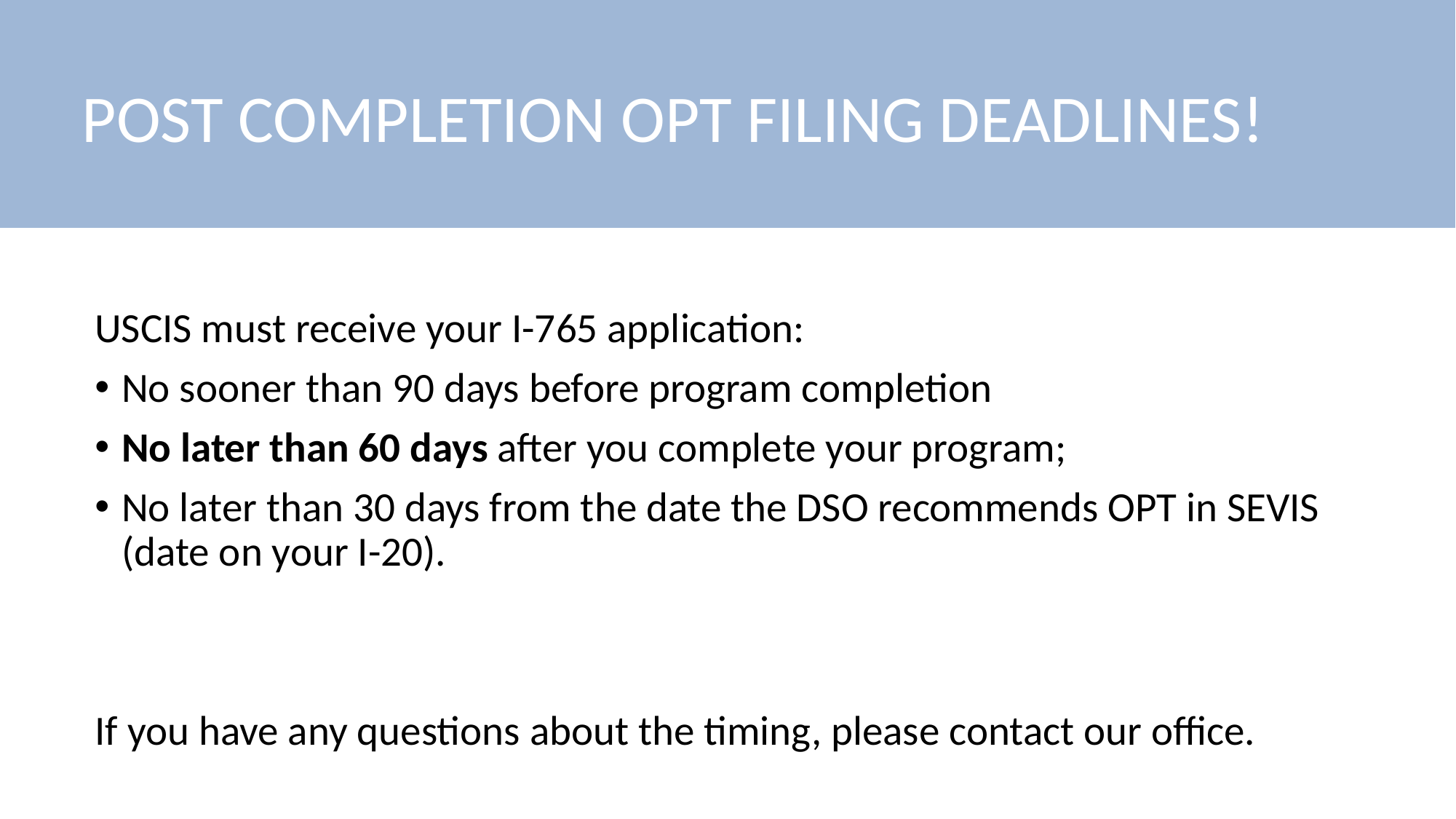

POST COMPLETION OPT FILING DEADLINES!
USCIS must receive your I-765 application:
No sooner than 90 days before program completion
No later than 60 days after you complete your program;
No later than 30 days from the date the DSO recommends OPT in SEVIS (date on your I-20).

If you have any questions about the timing, please contact our office.